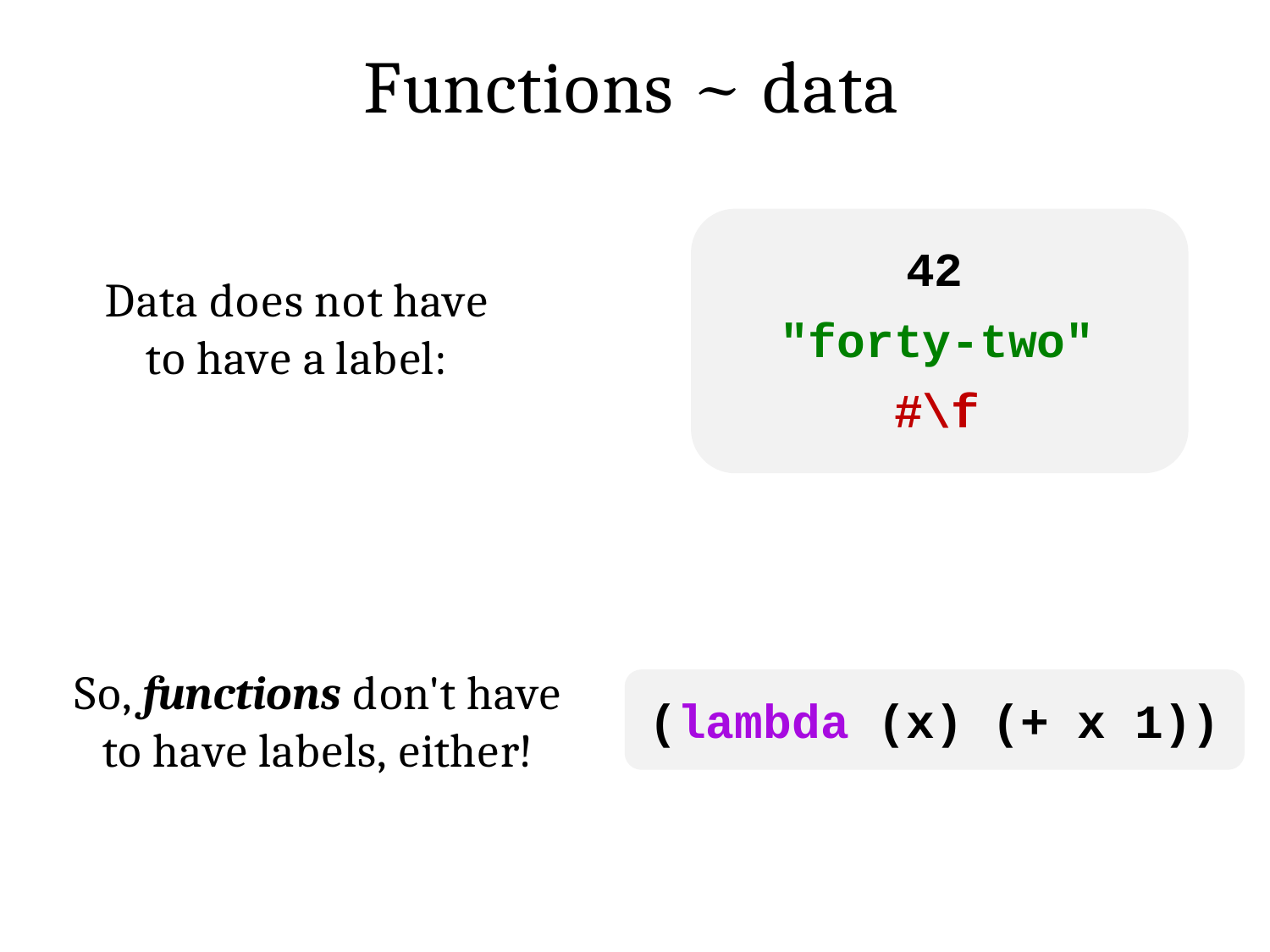

Functions ~ data

42
Data does not have to have a label:
"forty-two"
#\f
So, functions don't have to have labels, either!

(lambda (x) (+ x 1))